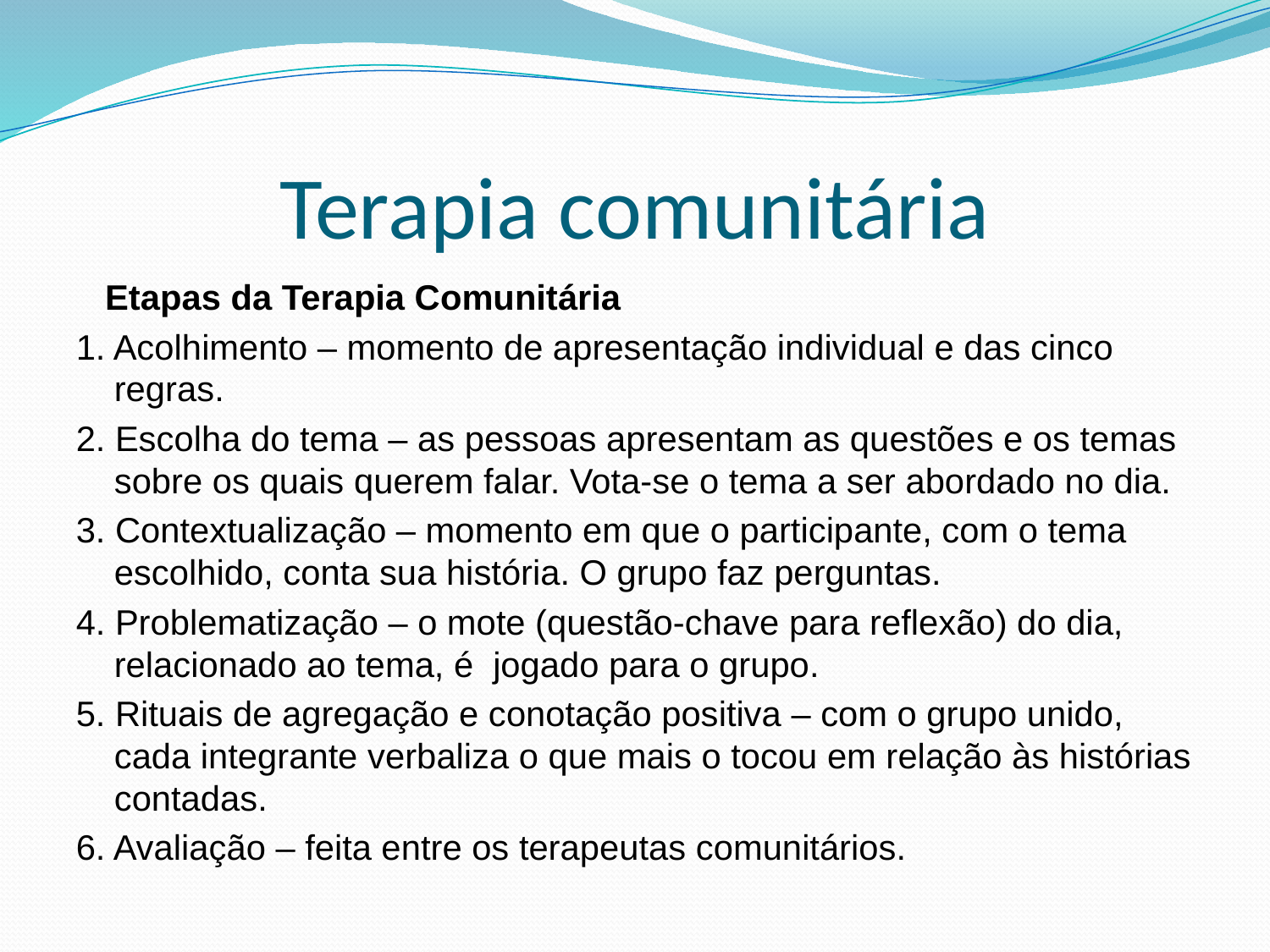

# Terapia comunitária
   Etapas da Terapia Comunitária
1. Acolhimento – momento de apresentação individual e das cinco regras.
2. Escolha do tema – as pessoas apresentam as questões e os temas sobre os quais querem falar. Vota-se o tema a ser abordado no dia.
3. Contextualização – momento em que o participante, com o tema escolhido, conta sua história. O grupo faz perguntas.
4. Problematização – o mote (questão-chave para reflexão) do dia, relacionado ao tema, é  jogado para o grupo.
5. Rituais de agregação e conotação positiva – com o grupo unido, cada integrante verbaliza o que mais o tocou em relação às histórias contadas.
6. Avaliação – feita entre os terapeutas comunitários.